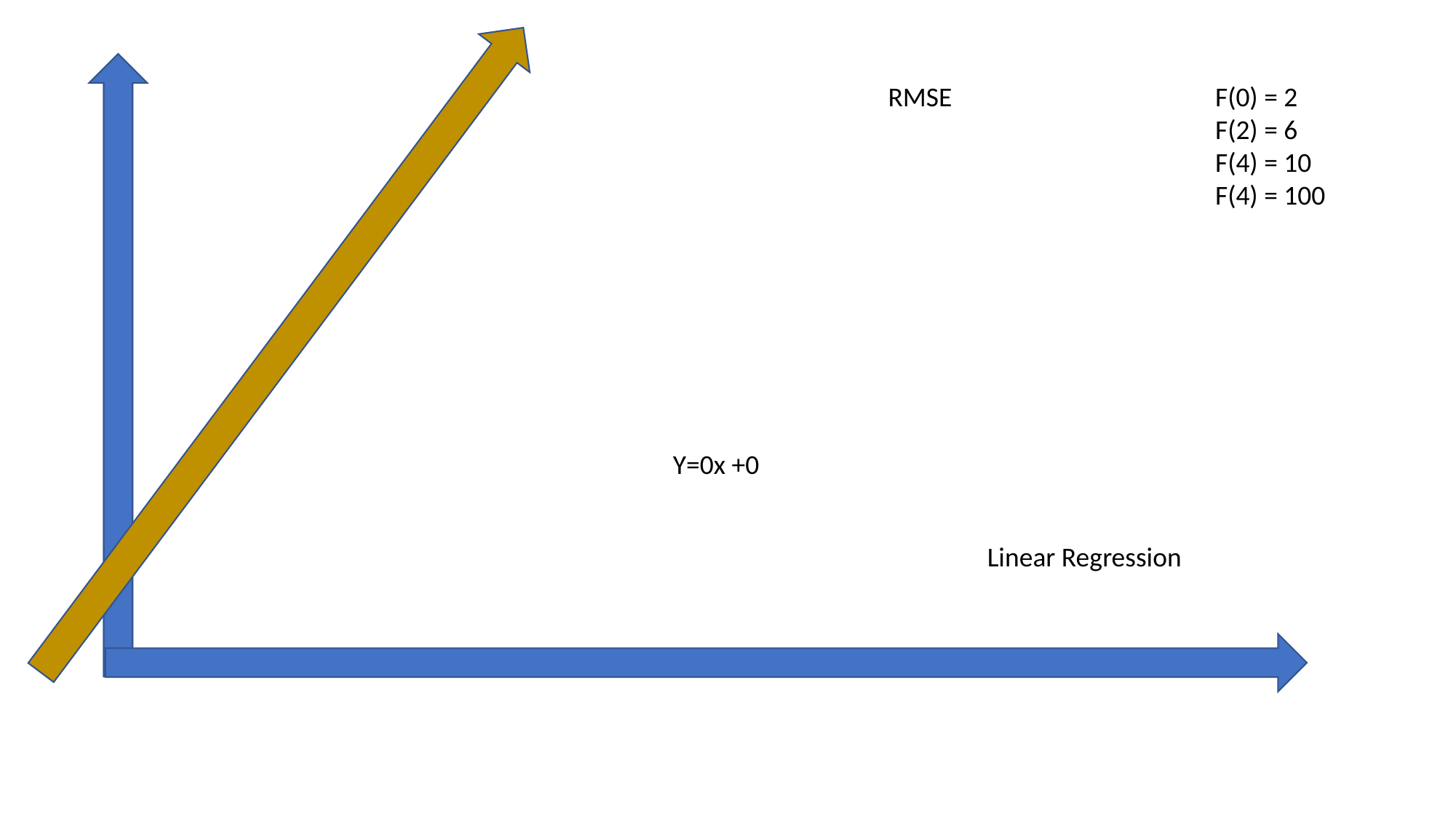

RMSE
F(0) = 2
F(2) = 6
F(4) = 10
F(4) = 100

Y=0x +0
Linear Regression